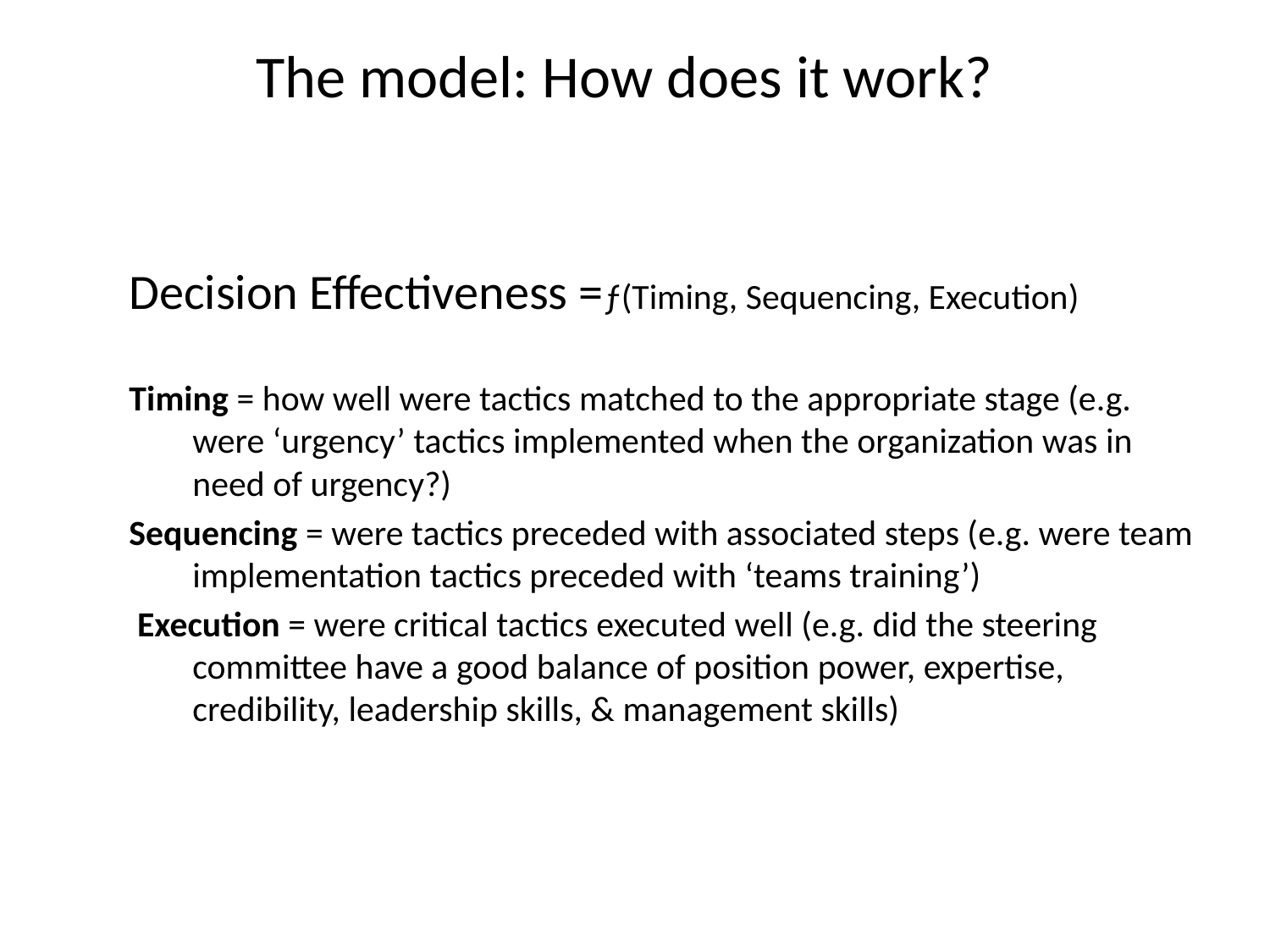

# The model: How does it work?
Decision Effectiveness =ƒ(Timing, Sequencing, Execution)

Timing = how well were tactics matched to the appropriate stage (e.g. were ‘urgency’ tactics implemented when the organization was in need of urgency?)
Sequencing = were tactics preceded with associated steps (e.g. were team implementation tactics preceded with ‘teams training’)
 Execution = were critical tactics executed well (e.g. did the steering committee have a good balance of position power, expertise, credibility, leadership skills, & management skills)